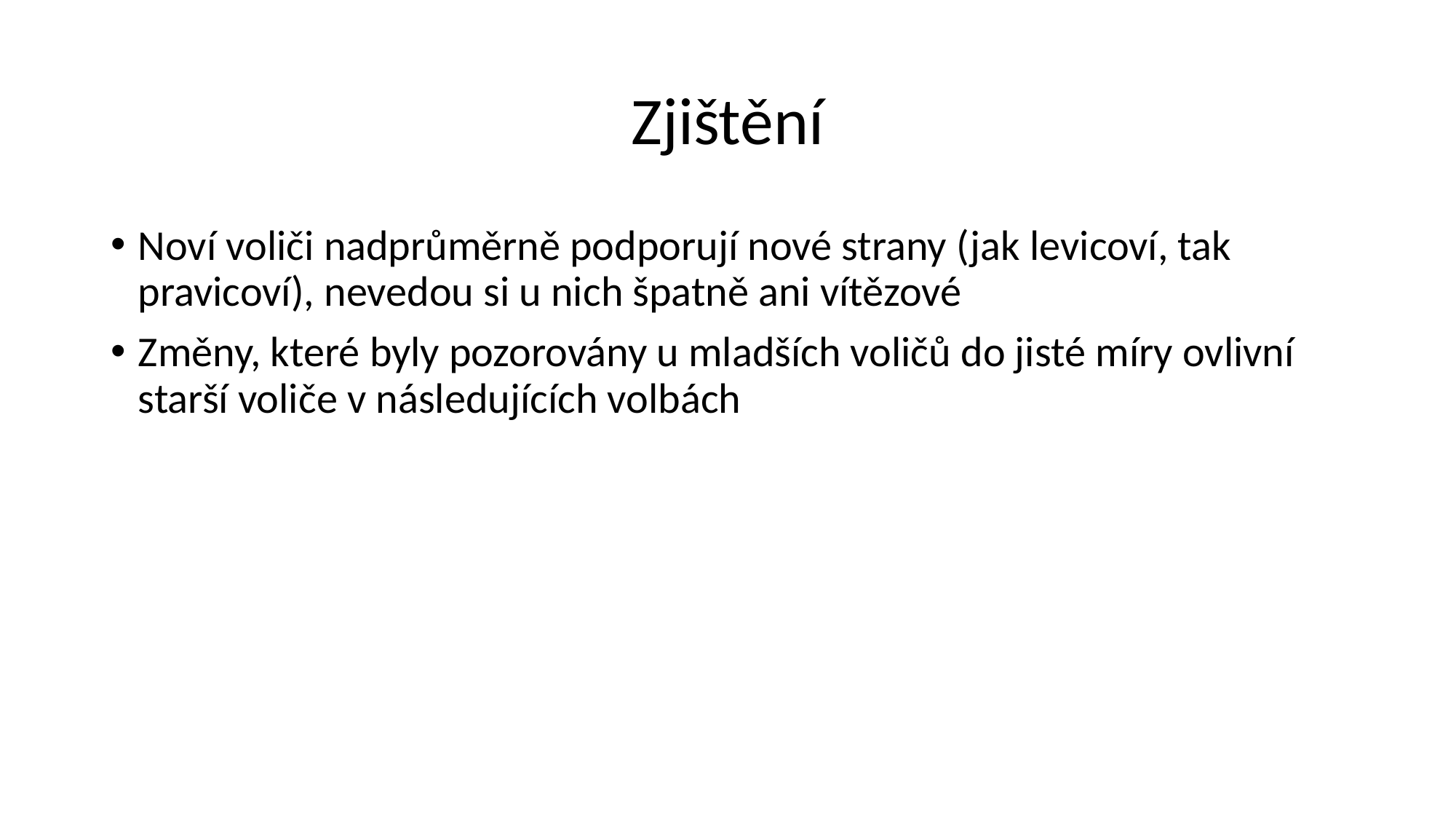

# Zjištění
Noví voliči nadprůměrně podporují nové strany (jak levicoví, tak pravicoví), nevedou si u nich špatně ani vítězové
Změny, které byly pozorovány u mladších voličů do jisté míry ovlivní starší voliče v následujících volbách